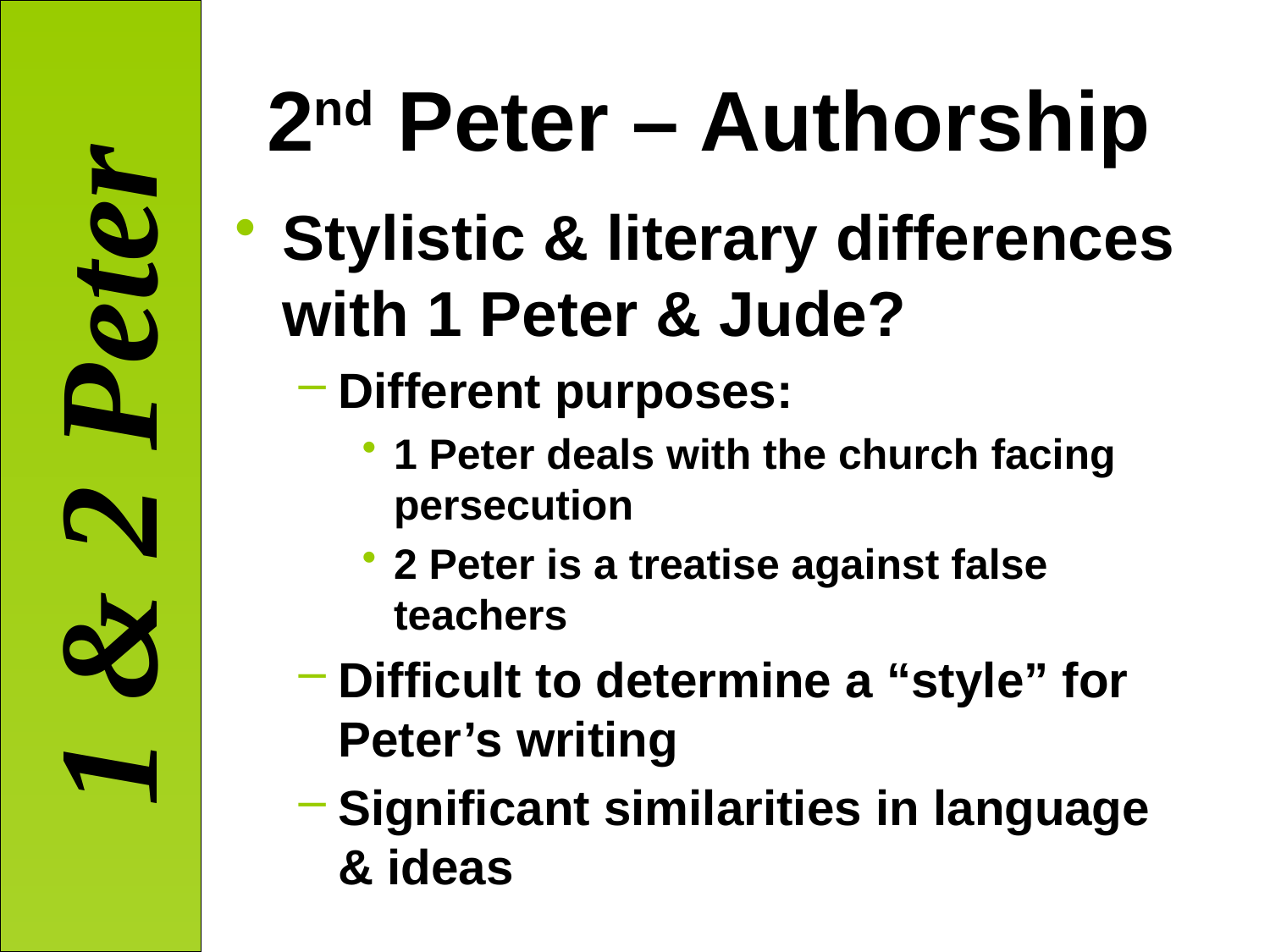

# 2nd Peter – Authorship
Stylistic & literary differences with 1 Peter & Jude?
Different purposes:
1 Peter deals with the church facing persecution
2 Peter is a treatise against false teachers
Difficult to determine a “style” for Peter’s writing
Significant similarities in language & ideas